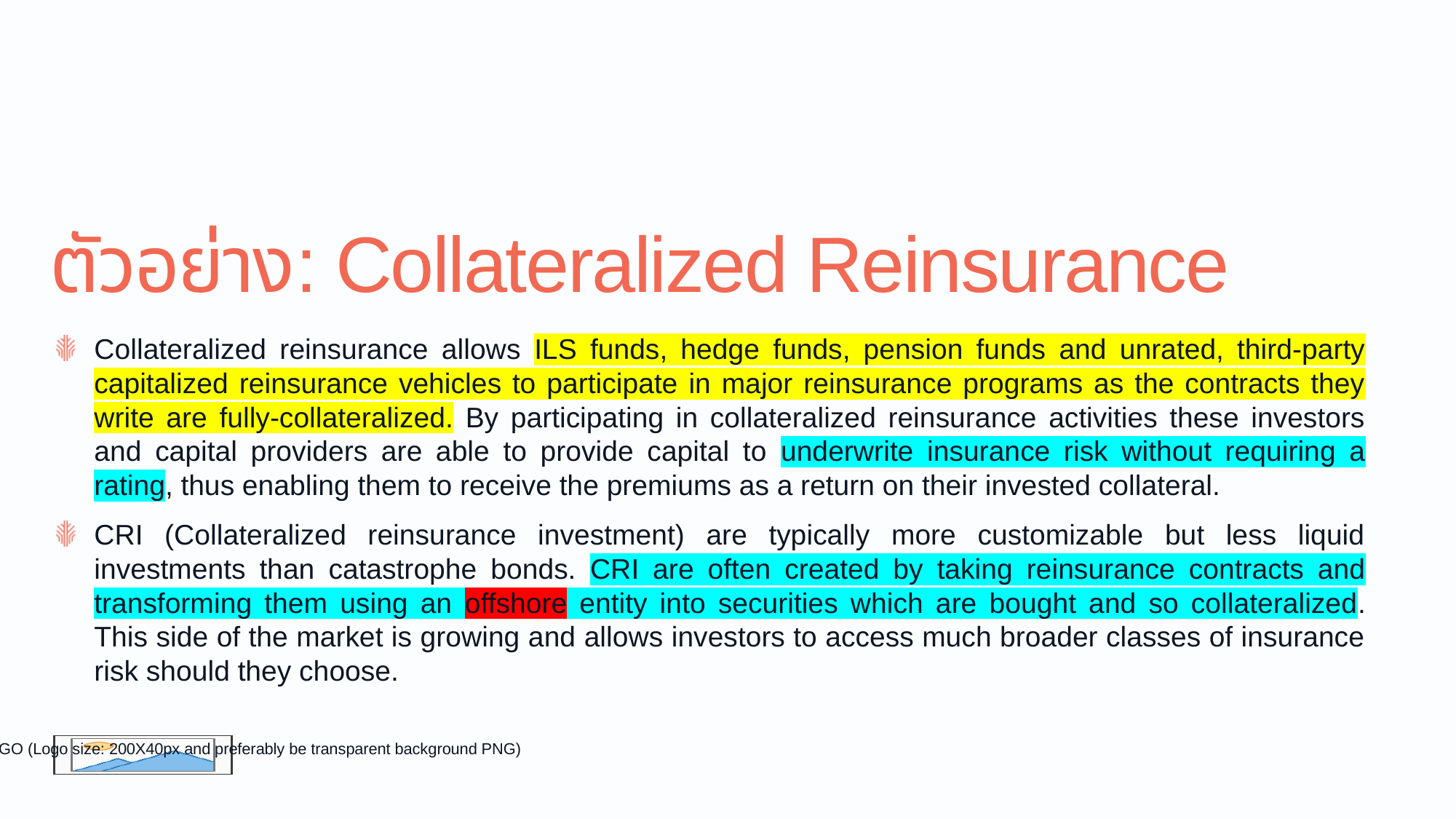

# ตัวอย่าง: Collateralized Reinsurance
Collateralized reinsurance allows ILS funds, hedge funds, pension funds and unrated, third-party capitalized reinsurance vehicles to participate in major reinsurance programs as the contracts they write are fully-collateralized. By participating in collateralized reinsurance activities these investors and capital providers are able to provide capital to underwrite insurance risk without requiring a rating, thus enabling them to receive the premiums as a return on their invested collateral.
CRI (Collateralized reinsurance investment) are typically more customizable but less liquid investments than catastrophe bonds. CRI are often created by taking reinsurance contracts and transforming them using an offshore entity into securities which are bought and so collateralized. This side of the market is growing and allows investors to access much broader classes of insurance risk should they choose.